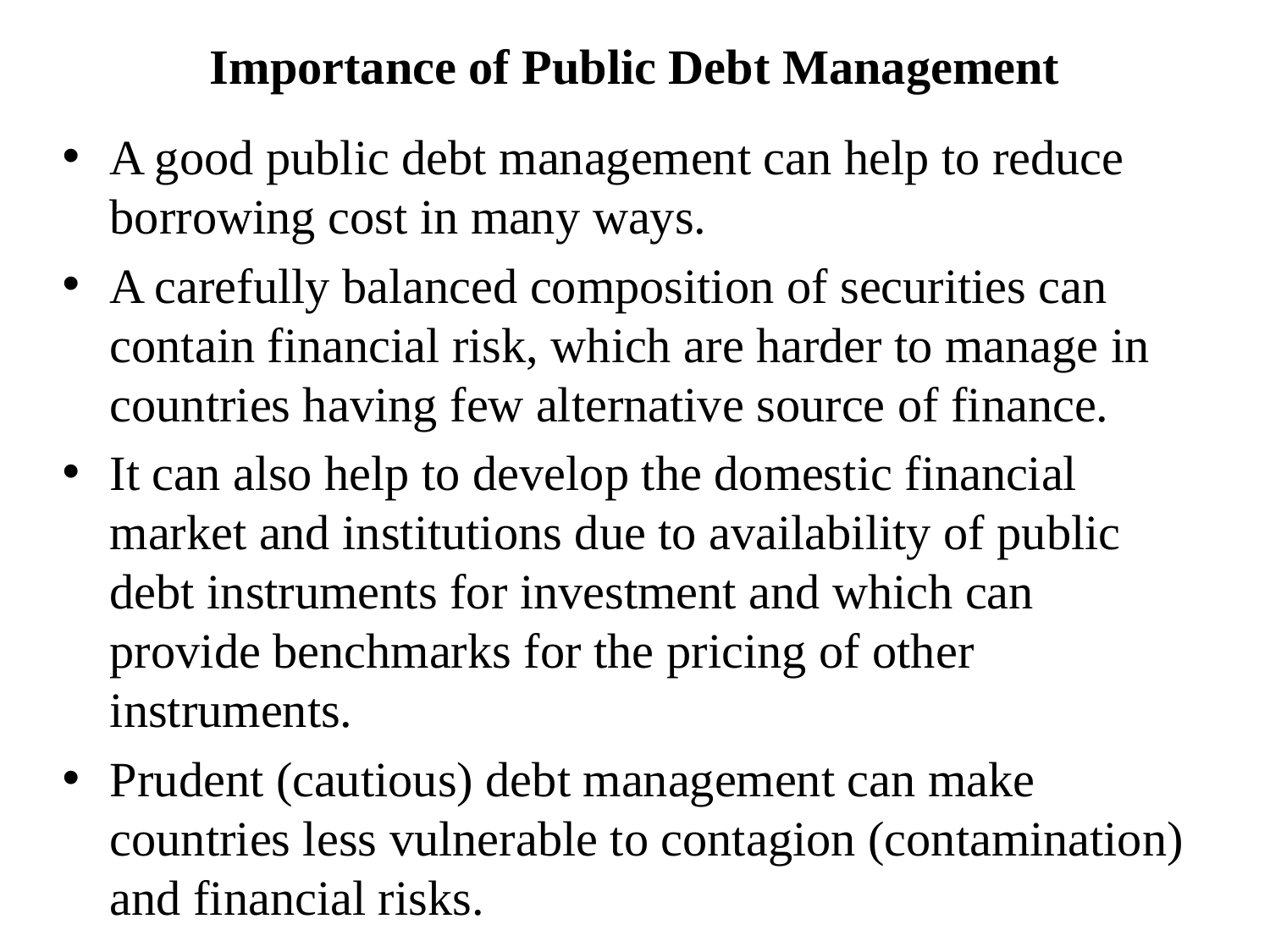

# Importance of Public Debt Management
A good public debt management can help to reduce borrowing cost in many ways.
A carefully balanced composition of securities can contain financial risk, which are harder to manage in countries having few alternative source of finance.
It can also help to develop the domestic financial market and institutions due to availability of public debt instruments for investment and which can provide benchmarks for the pricing of other instruments.
Prudent (cautious) debt management can make countries less vulnerable to contagion (contamination) and financial risks.